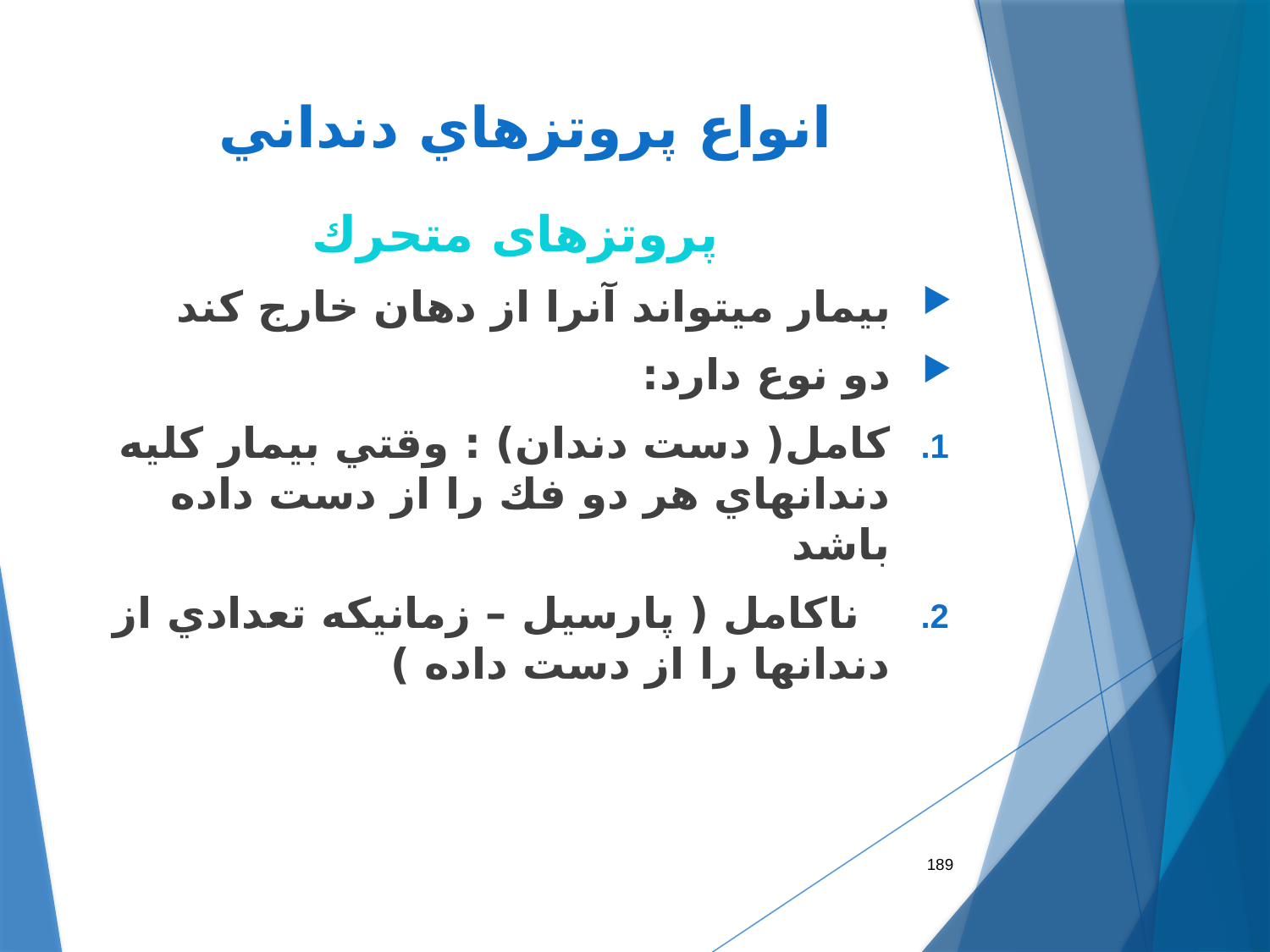

# انواع پروتزهاي دنداني
پروتزهای متحرك
 بيمار ميتواند آنرا از دهان خارج كند
 دو نوع دارد:
كامل( دست دندان) : وقتي بيمار كليه دندانهاي هر دو فك را از دست داده باشد
  ناكامل ( پارسيل – زمانيكه تعدادي از دندانها را از دست داده )

189